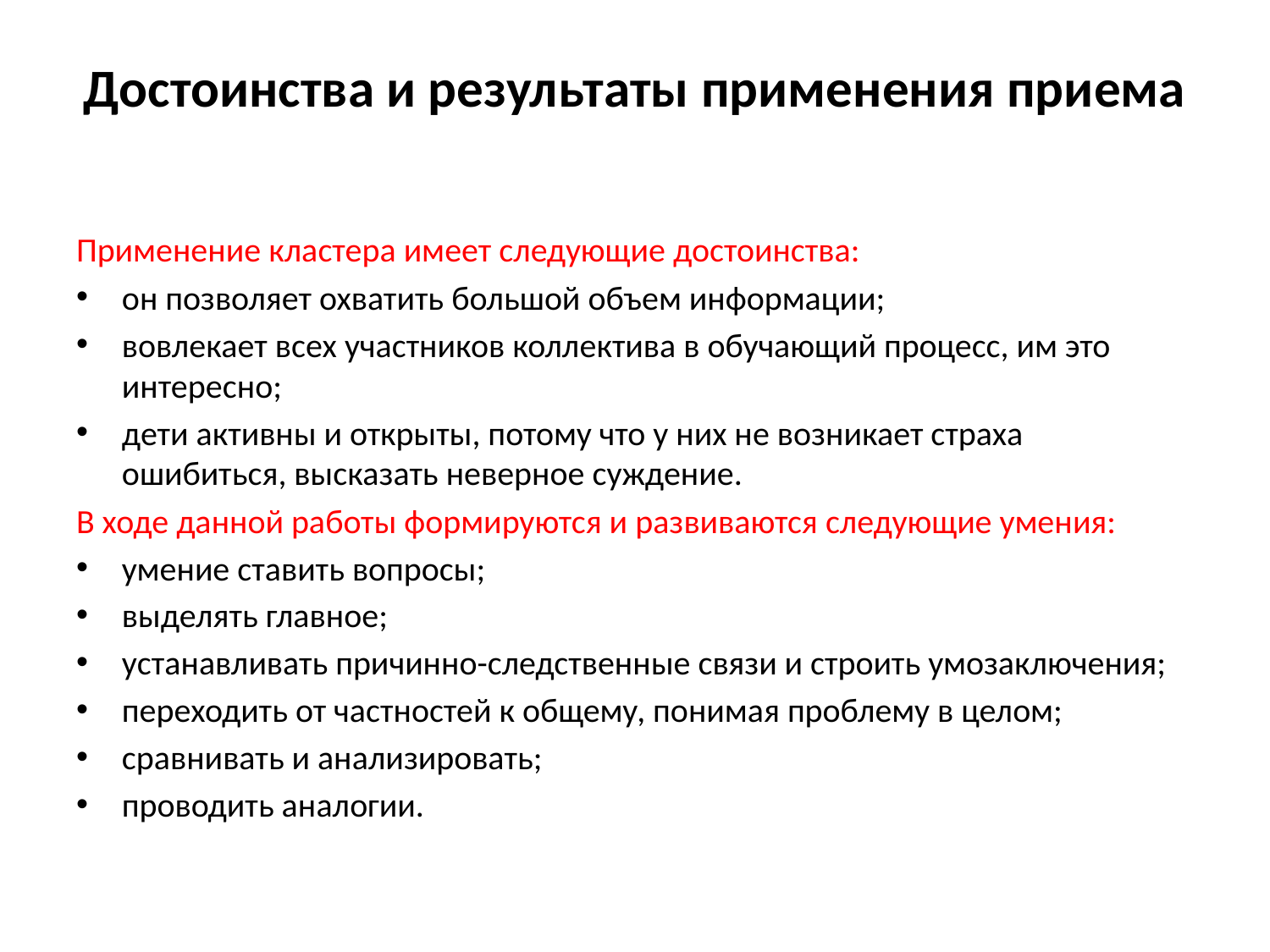

# Достоинства и результаты применения приема
Применение кластера имеет следующие достоинства:
он позволяет охватить большой объем информации;
вовлекает всех участников коллектива в обучающий процесс, им это интересно;
дети активны и открыты, потому что у них не возникает страха ошибиться, высказать неверное суждение.
В ходе данной работы формируются и развиваются следующие умения:
умение ставить вопросы;
выделять главное;
устанавливать причинно-следственные связи и строить умозаключения;
переходить от частностей к общему, понимая проблему в целом;
сравнивать и анализировать;
проводить аналогии.